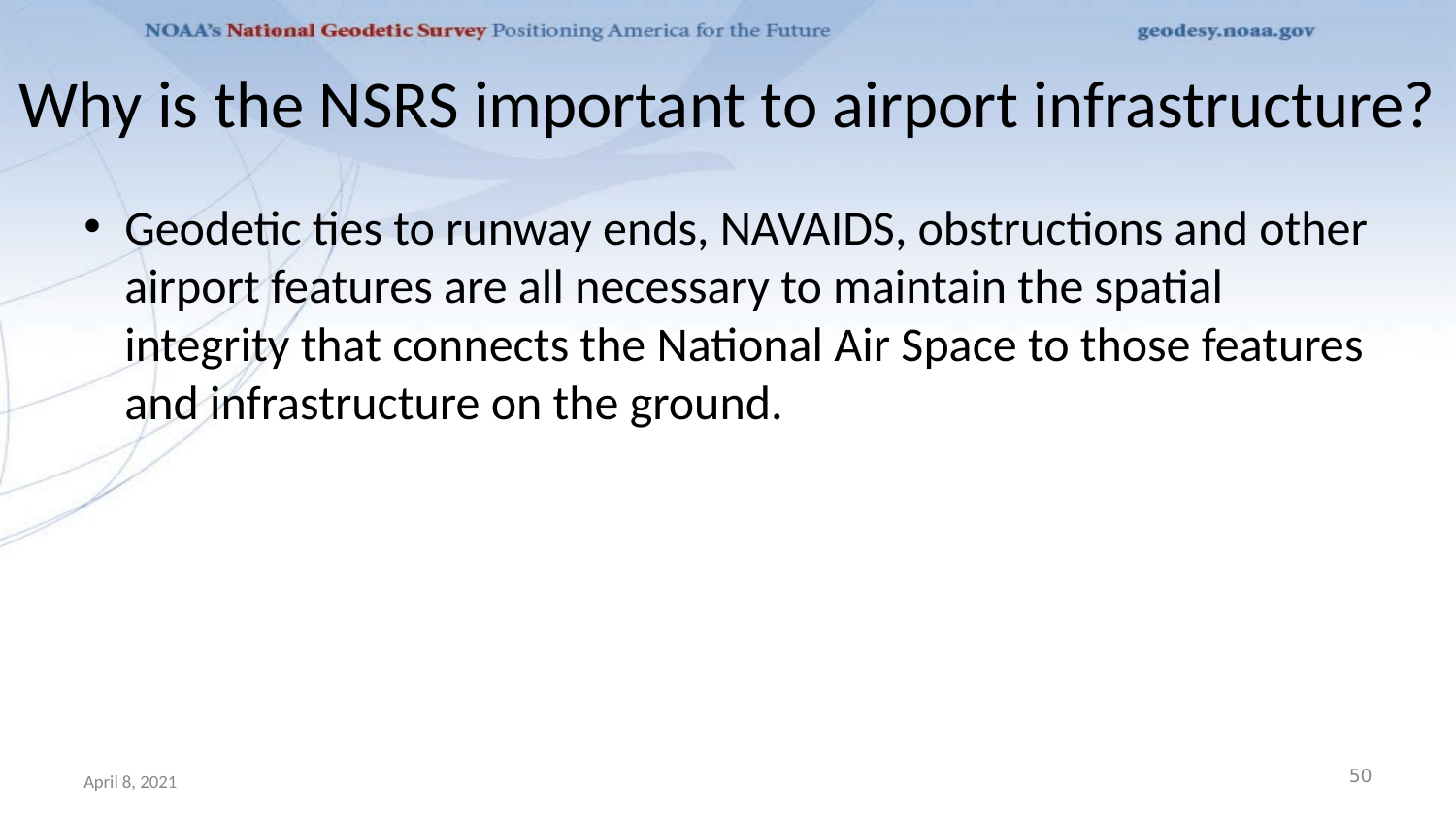

# Why is the NSRS important to airport infrastructure?
Geodetic ties to runway ends, NAVAIDS, obstructions and other airport features are all necessary to maintain the spatial integrity that connects the National Air Space to those features and infrastructure on the ground.

April 8, 2021
50